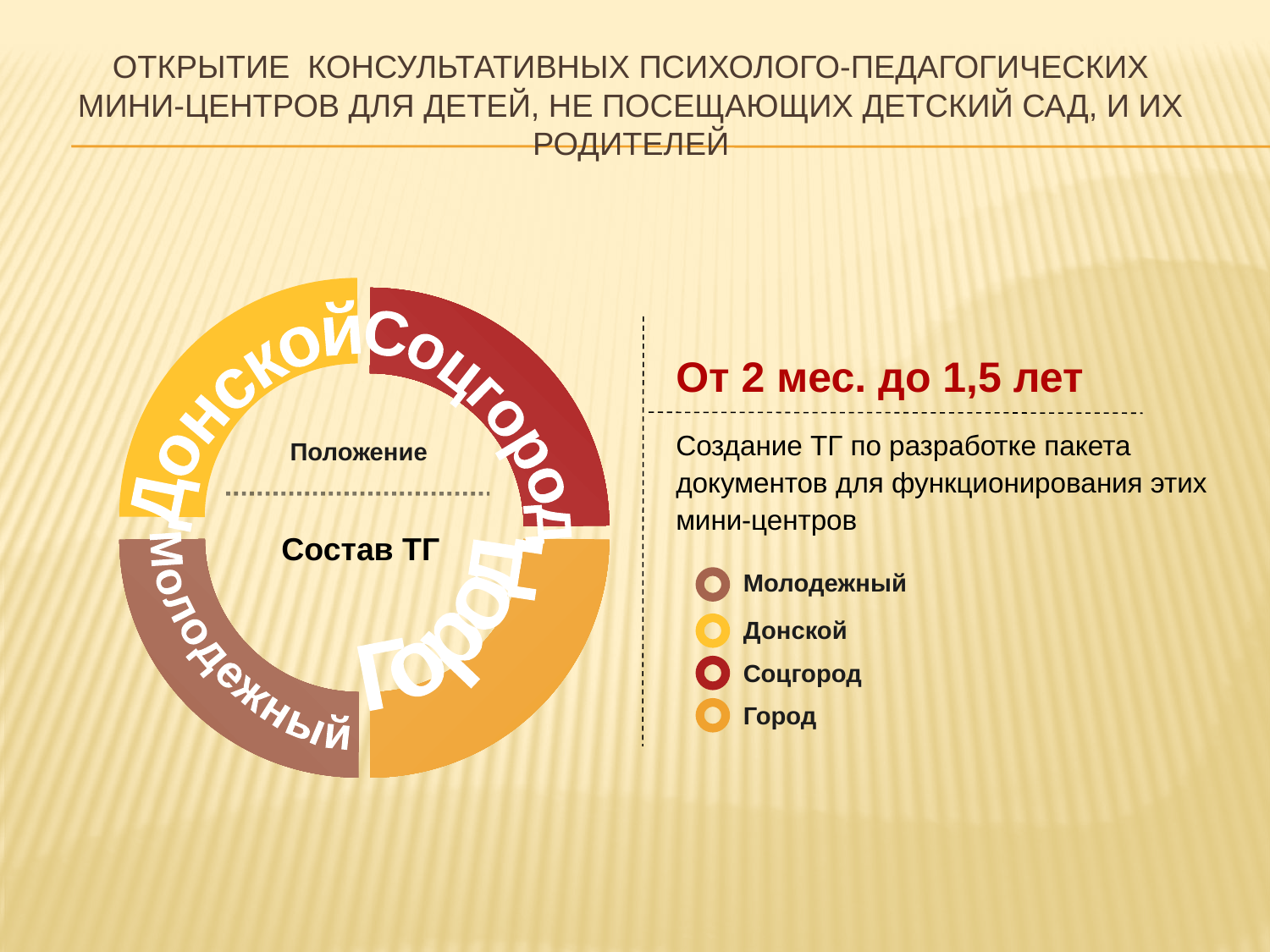

# Открытие  консультативных психолого-педагогических мини-центров для детей, не посещающих детский сад, и их родителей

От 2 мес. до 1,5 лет

Создание ТГ по разработке пакета документов для функционирования этих мини-центров
Донской
Соцгород
Положение

Состав ТГ
Город

Молодежный
Молодежный

Донской

Соцгород

Город